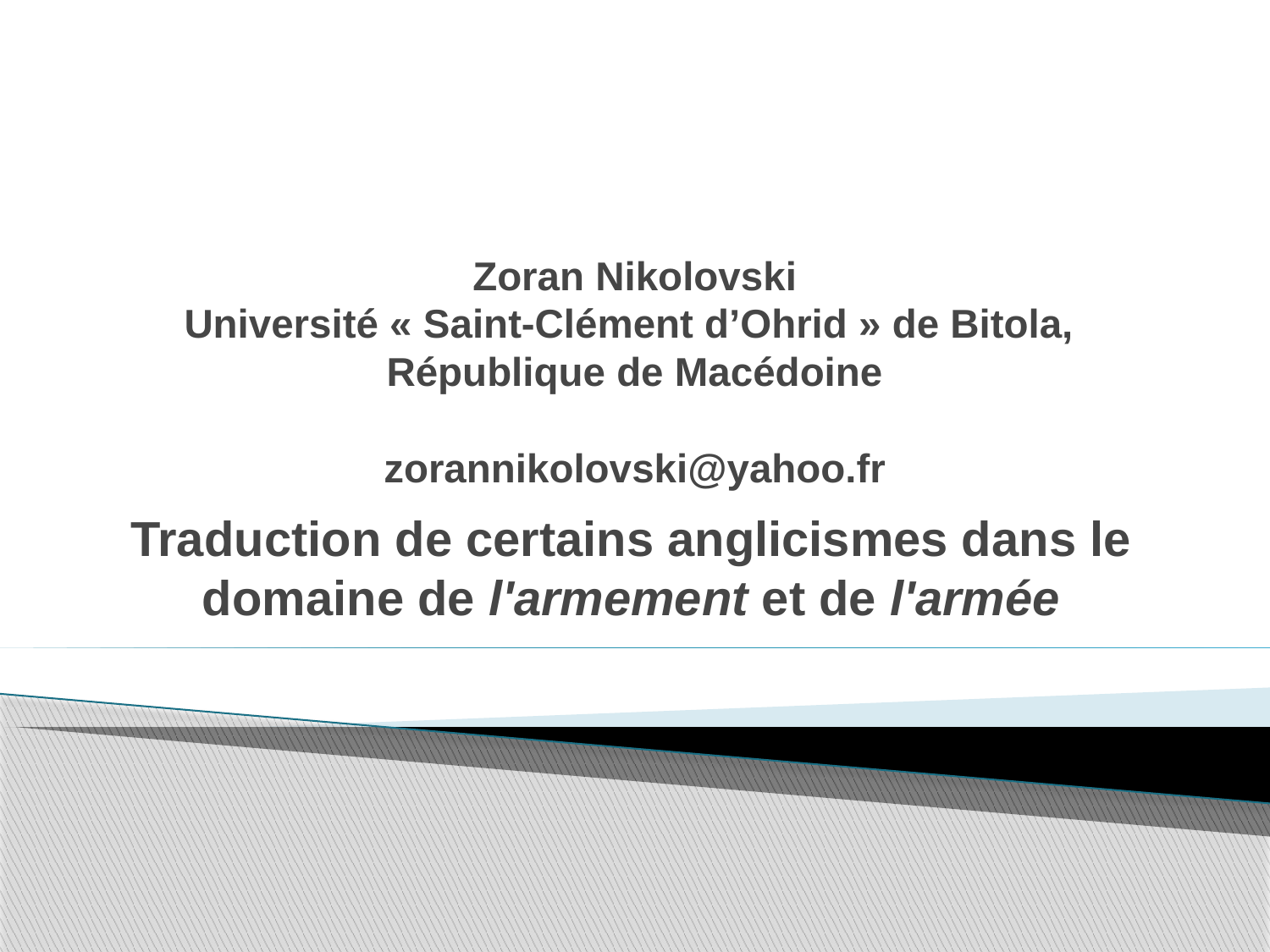

# Zoran Nikolovski Université « Saint-Clément d’Ohrid » de Bitola, République de Macédoine zorannikolovski@yahoo.fr
Traduction de certains anglicismes dans le domaine de l'armement et de l'armée